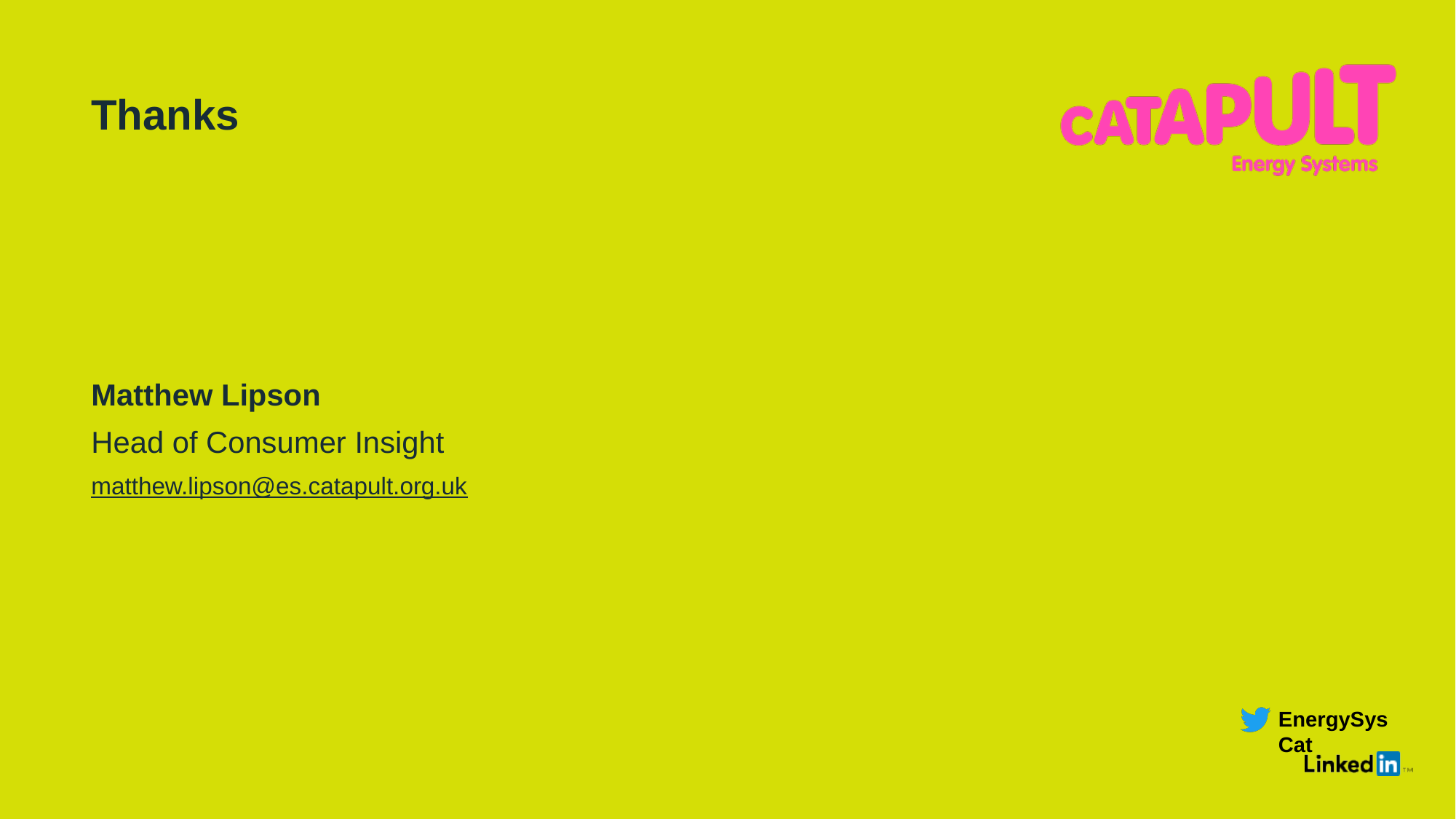

Thanks
Matthew Lipson
Head of Consumer Insight
matthew.lipson@es.catapult.org.uk